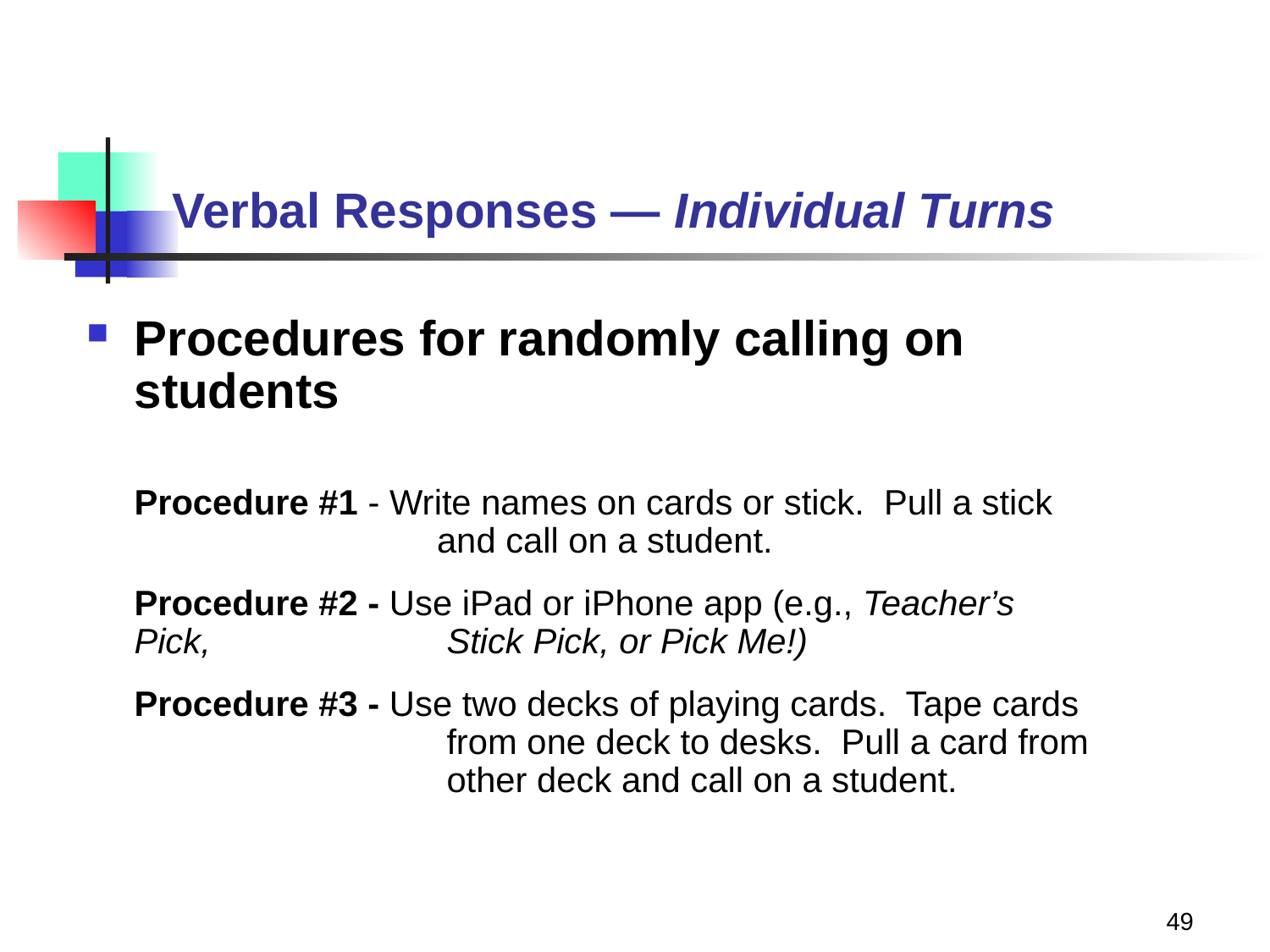

# Verbal Responses — Individual Turns
Procedures for randomly calling on students
Procedure #1 - Write names on cards or stick.  Pull a stick 		     and call on a student.
	Procedure #2 - Use iPad or iPhone app (e.g., Teacher’s Pick,		      Stick Pick, or Pick Me!)
 	Procedure #3 - Use two decks of playing cards.  Tape cards 		      from one deck to desks.  Pull a card from 		      other deck and call on a student.

49